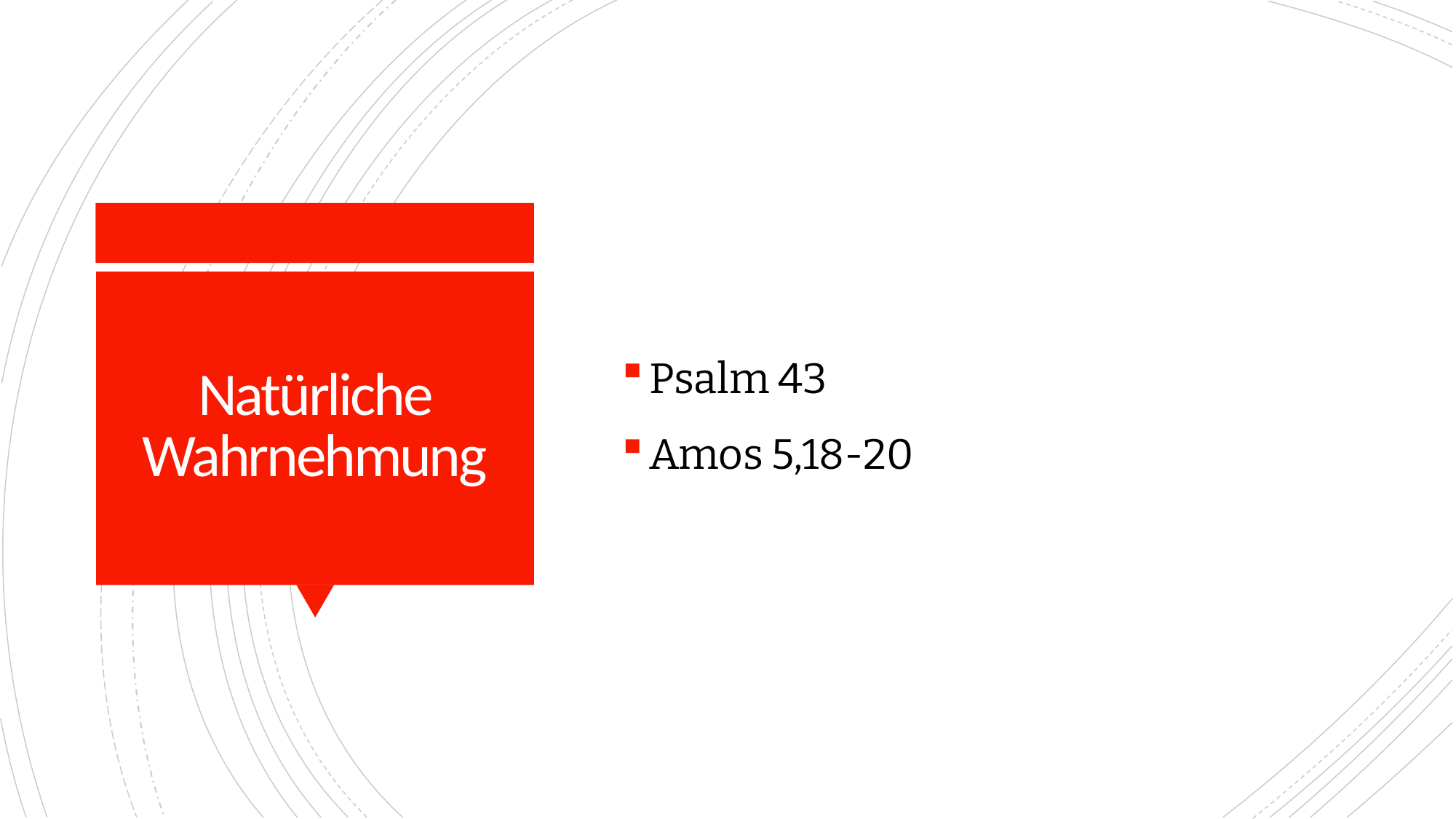

Psalm 43
Amos 5,18-20
# Natürliche Wahrnehmung